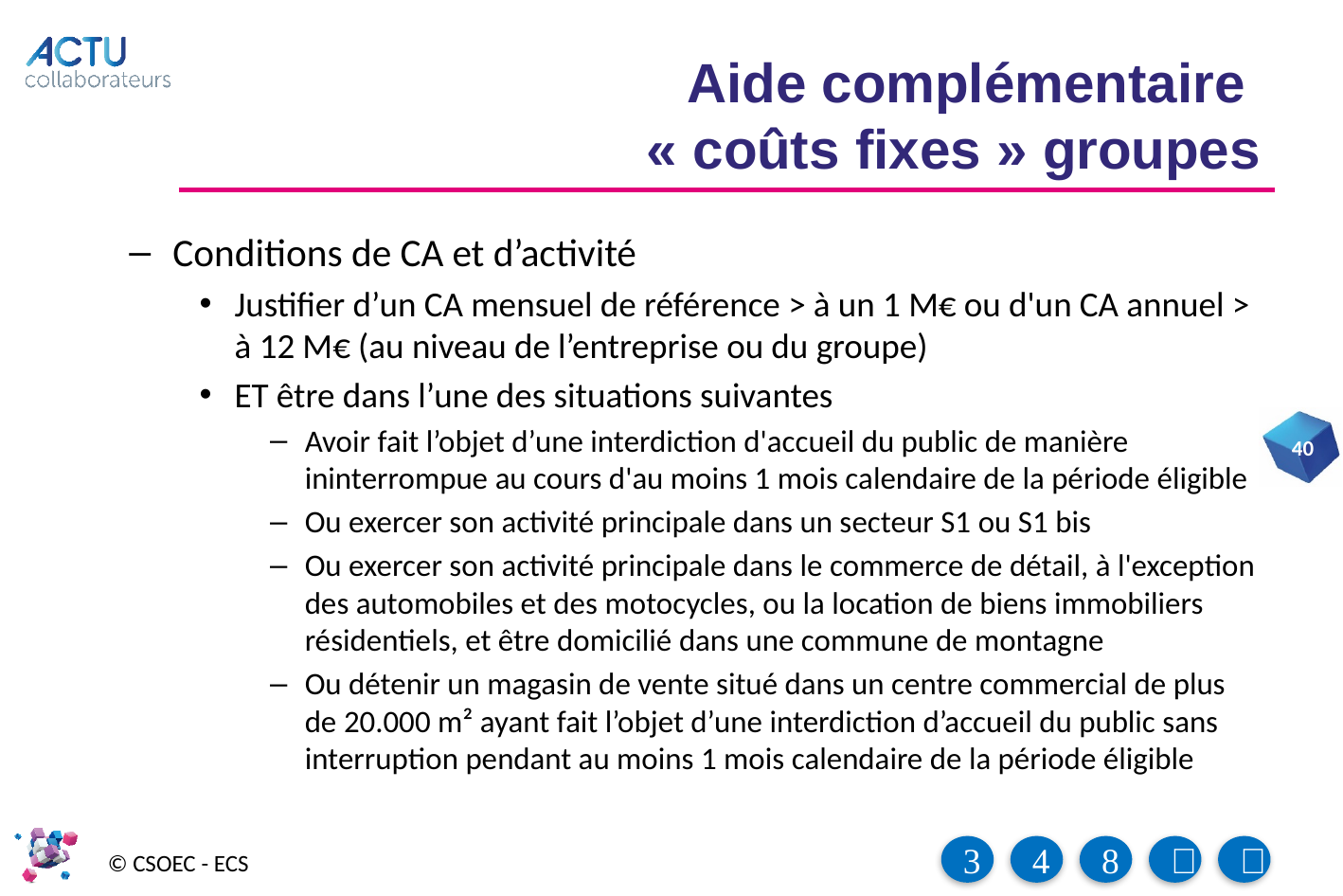

# Aide complémentaire « coûts fixes » groupes
Conditions de CA et d’activité
Justifier d’un CA mensuel de référence > à un 1 M€ ou d'un CA annuel > à 12 M€ (au niveau de l’entreprise ou du groupe)
ET être dans l’une des situations suivantes
Avoir fait l’objet d’une interdiction d'accueil du public de manière ininterrompue au cours d'au moins 1 mois calendaire de la période éligible
Ou exercer son activité principale dans un secteur S1 ou S1 bis
Ou exercer son activité principale dans le commerce de détail, à l'exception des automobiles et des motocycles, ou la location de biens immobiliers résidentiels, et être domicilié dans une commune de montagne
Ou détenir un magasin de vente situé dans un centre commercial de plus de 20.000 m² ayant fait l’objet d’une interdiction d’accueil du public sans interruption pendant au moins 1 mois calendaire de la période éligible
40